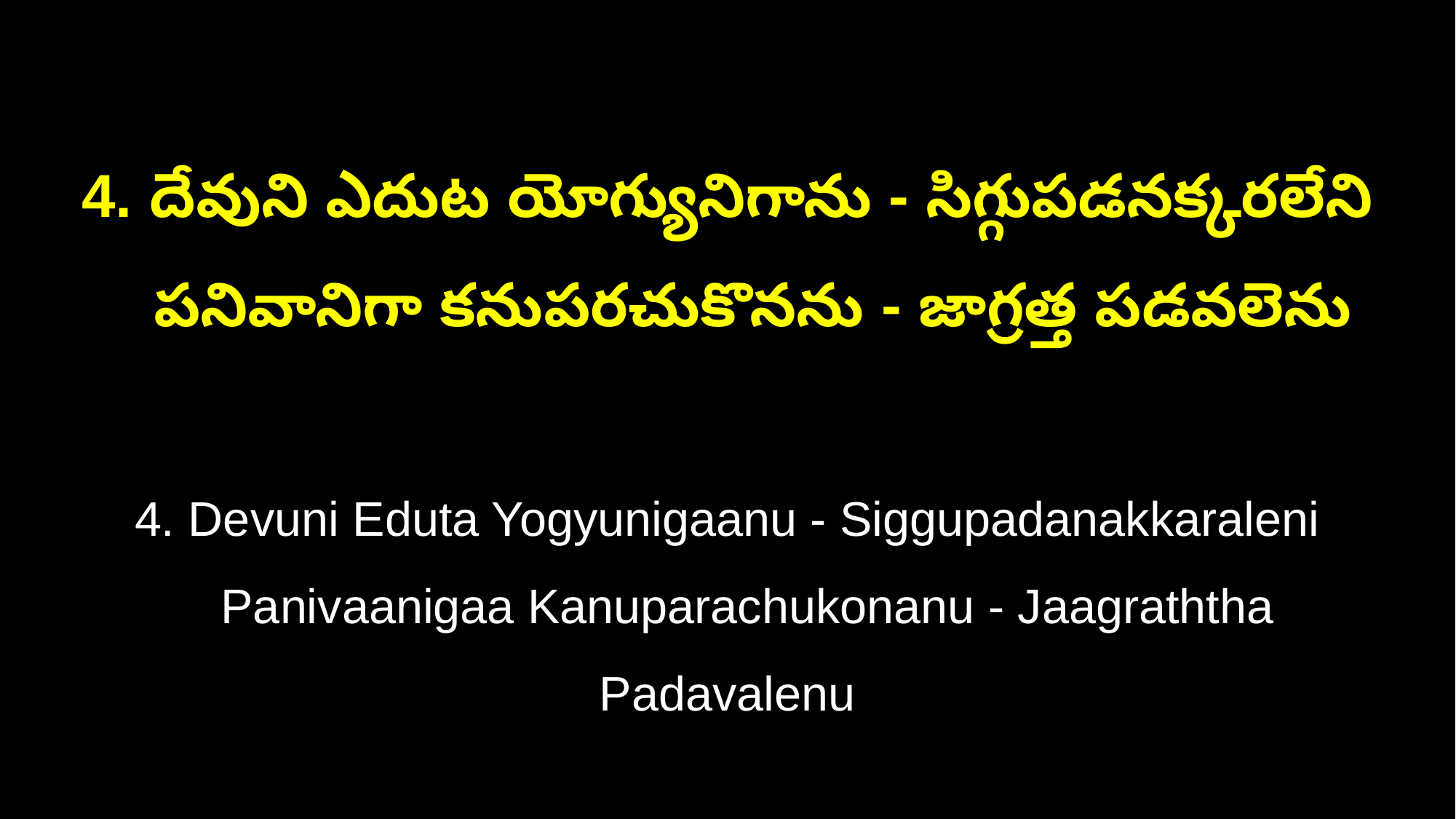

4. దేవుని ఎదుట యోగ్యునిగాను - సిగ్గుపడనక్కరలేని
   పనివానిగా కనుపరచుకొనను - జాగ్రత్త పడవలెను
4. Devuni Eduta Yogyunigaanu - Siggupadanakkaraleni
   Panivaanigaa Kanuparachukonanu - Jaagraththa Padavalenu